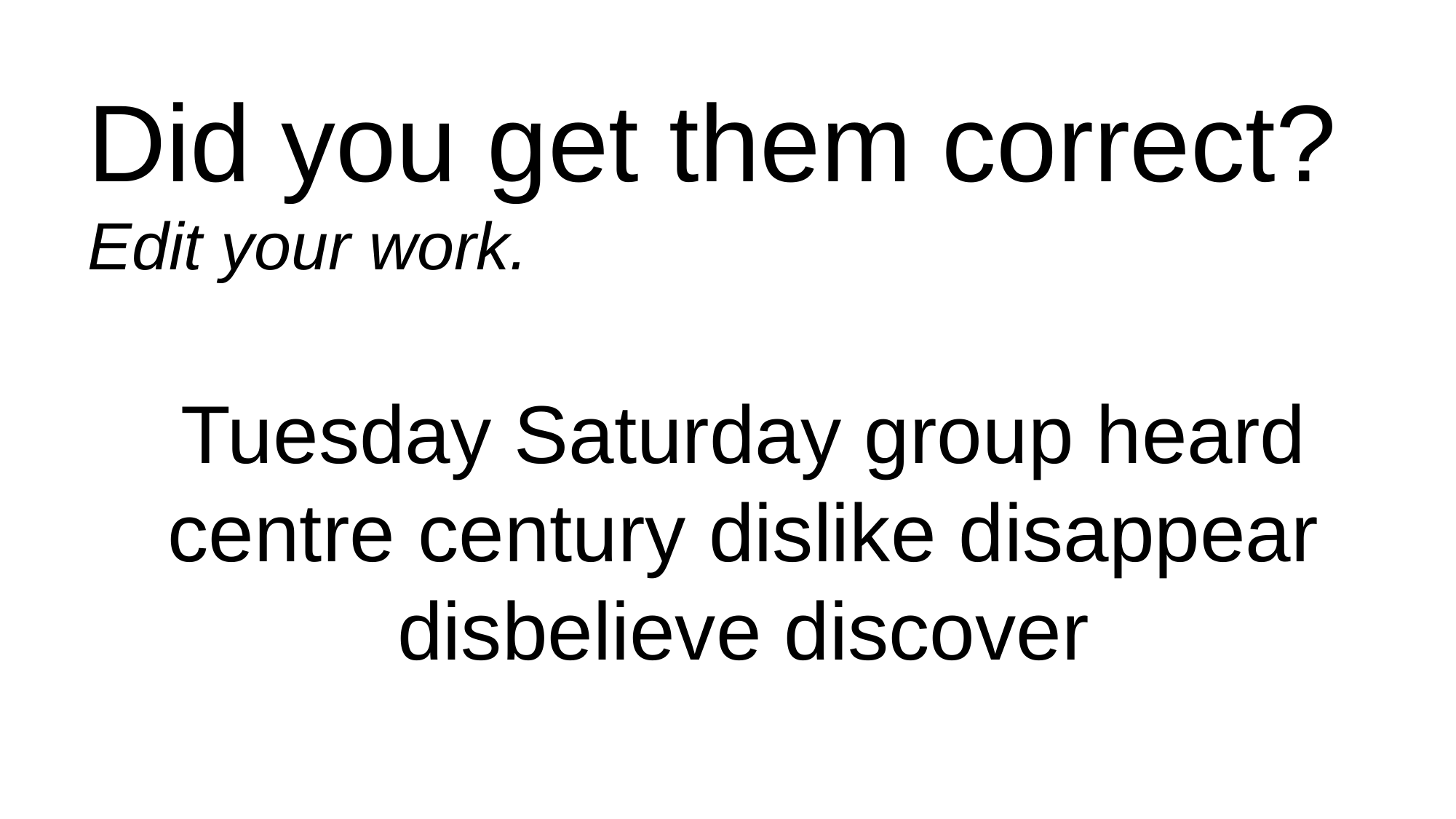

Did you get them correct?
Edit your work.

Tuesday Saturday group heard centre century dislike disappear disbelieve discover